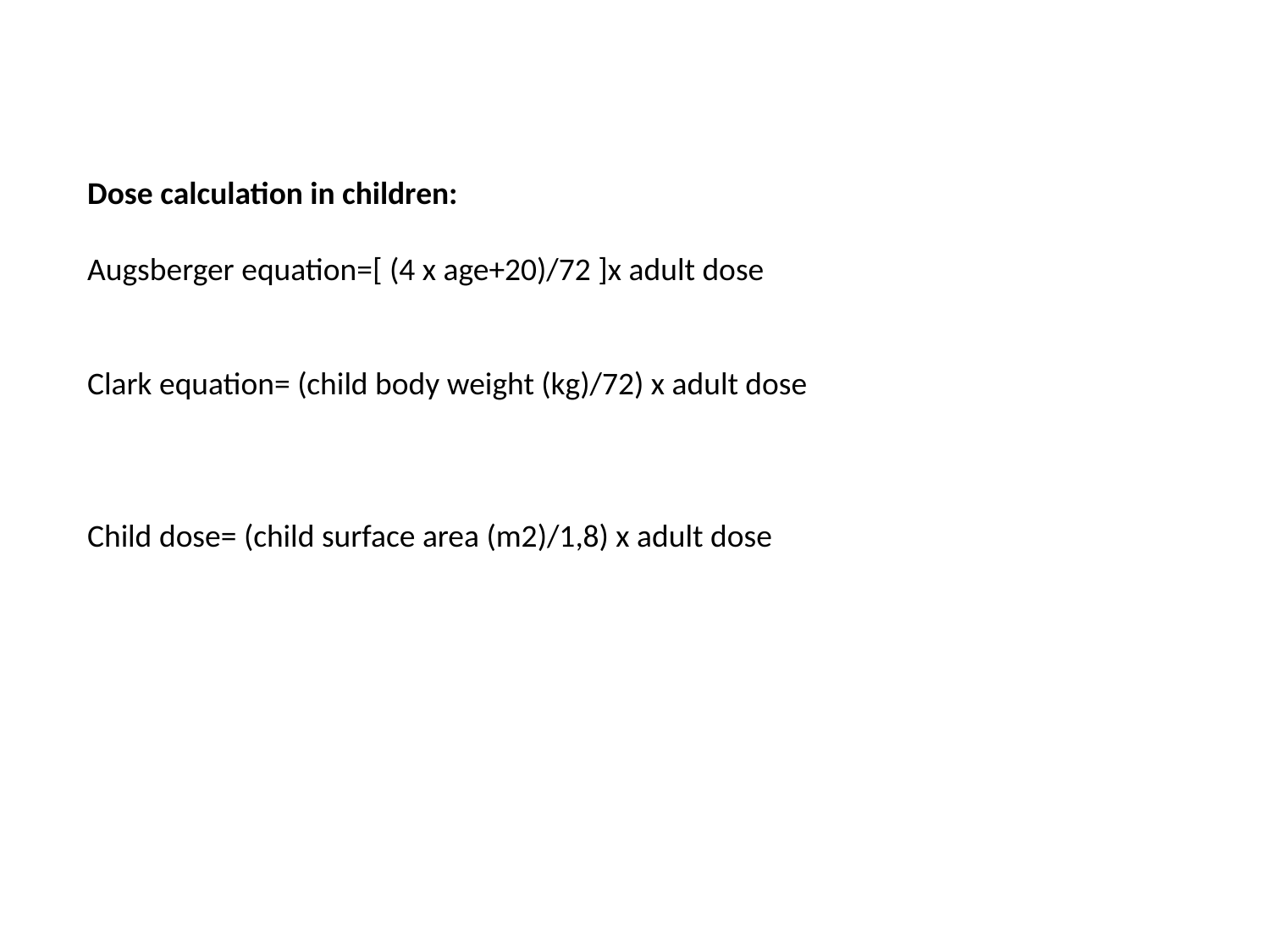

Dose calculation in children:

Augsberger equation=[ (4 x age+20)/72 ]x adult dose

Clark equation= (child body weight (kg)/72) x adult dose

Child dose= (child surface area (m2)/1,8) x adult dose